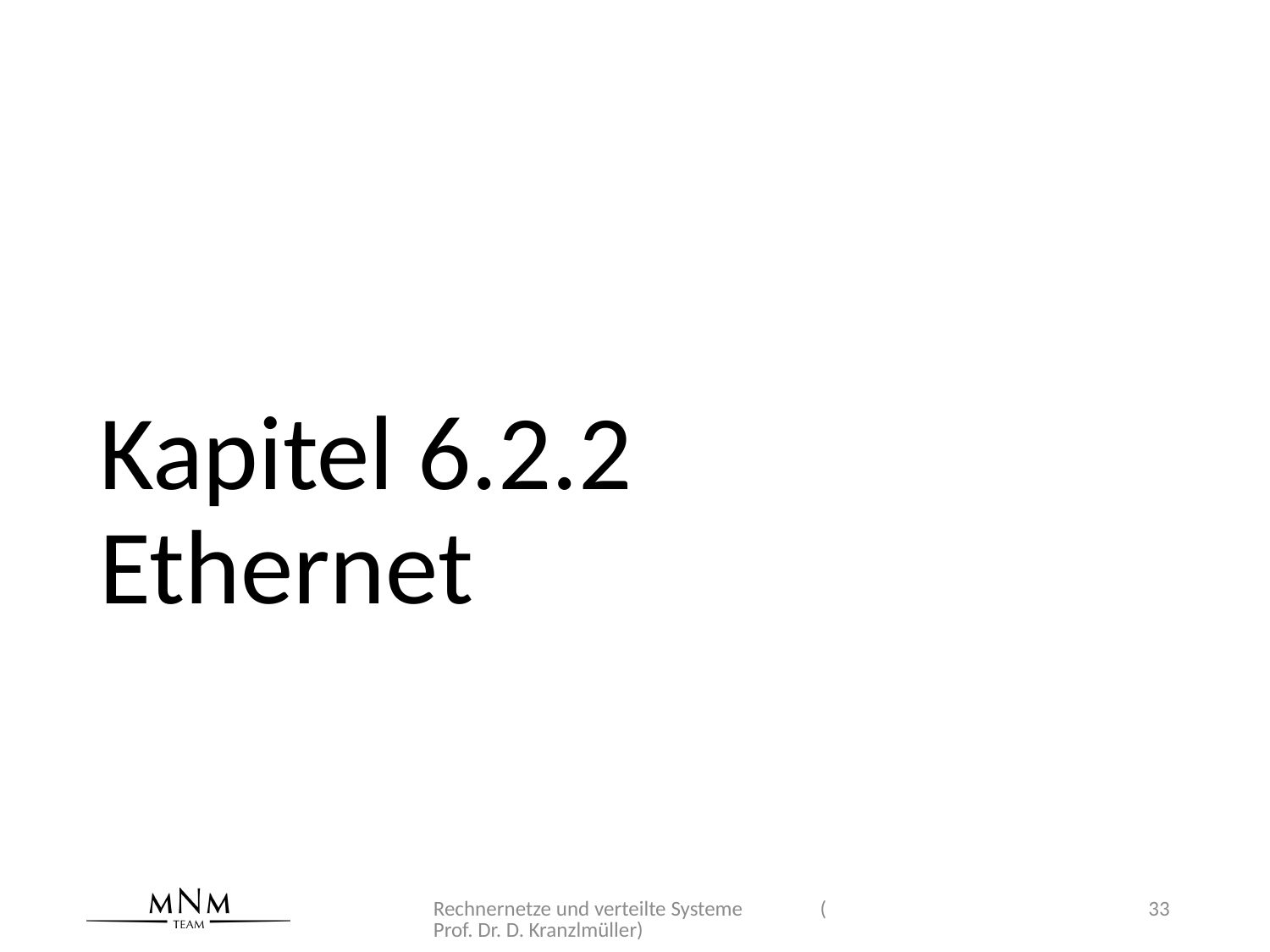

# Kapitel 6.2.2 Ethernet

Rechnernetze und verteilte Systeme                (Prof. Dr. D. Kranzlmüller)
33